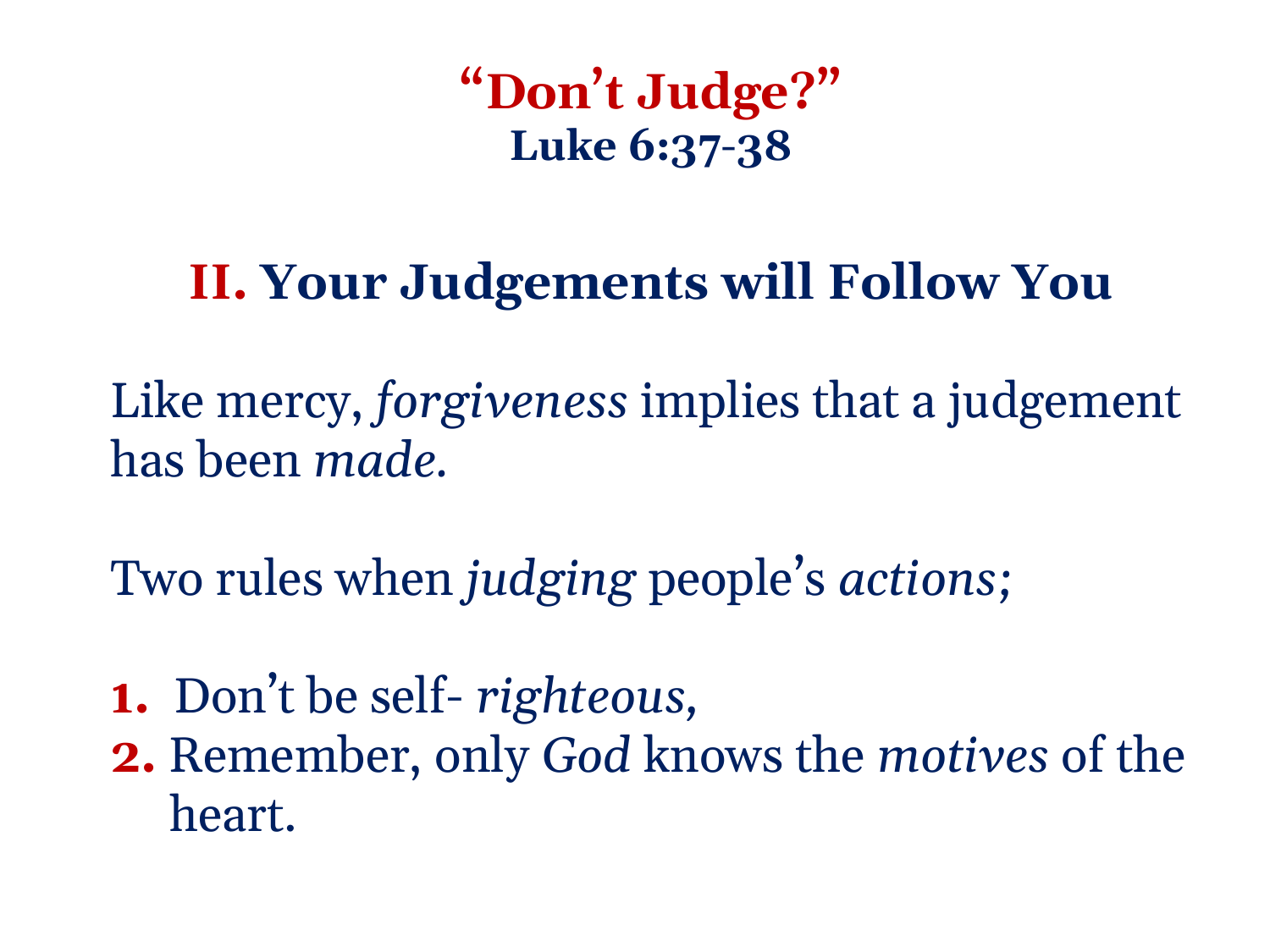

“Don’t Judge?”
Luke 6:37-38
II. Your Judgements will Follow You

Like mercy, forgiveness implies that a judgement has been made.

Two rules when judging people’s actions;

1.  Don’t be self- righteous,
2. Remember, only God knows the motives of the
     heart.